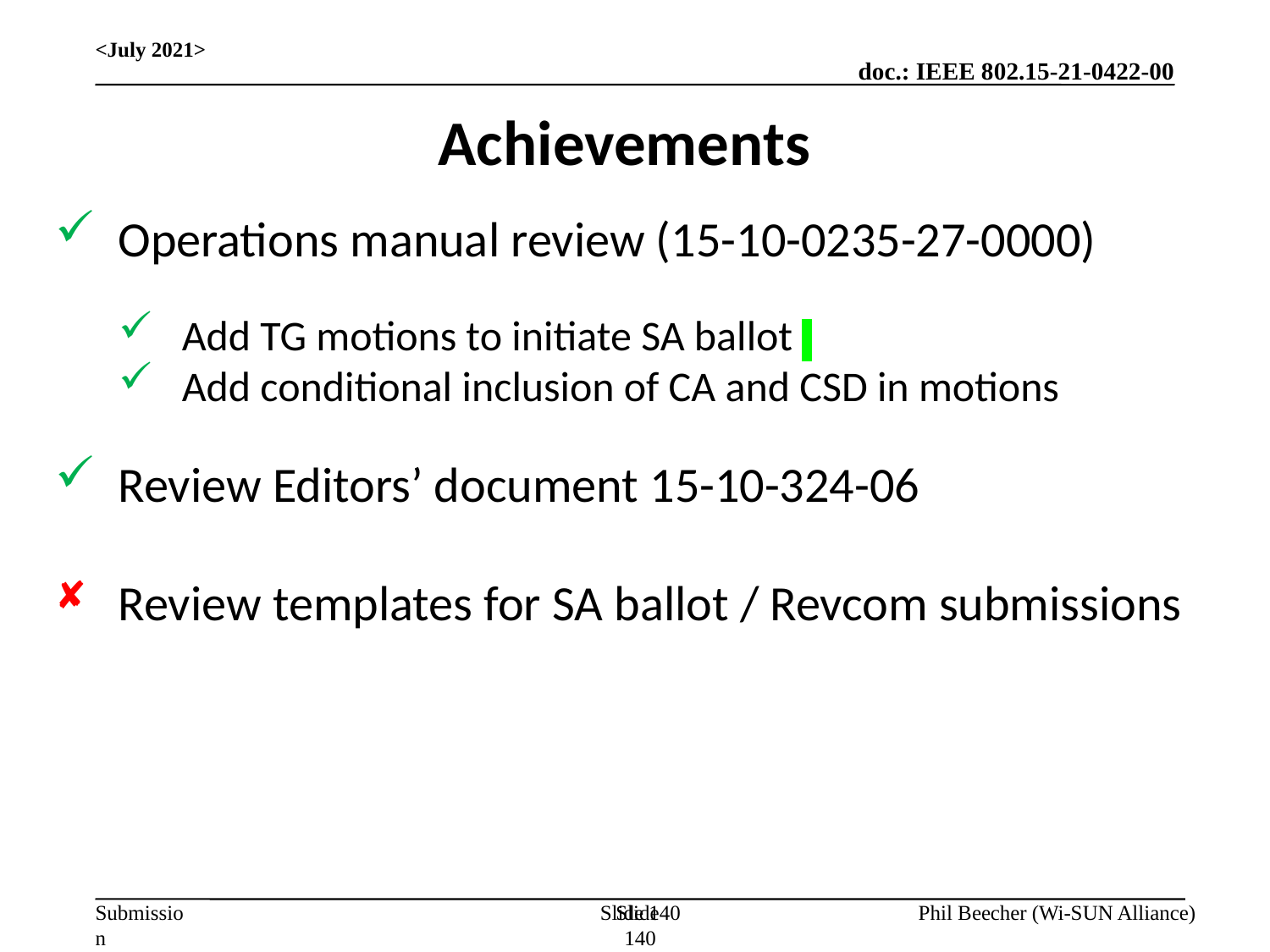

<July 2021>
Achievements
Operations manual review (15-10-0235-27-0000)

Add TG motions to initiate SA ballot
Add conditional inclusion of CA and CSD in motions

Review Editors’ document 15-10-324-06

Review templates for SA ballot / Revcom submissions

Slide 140
Slide 140
Phil Beecher (Wi-SUN Alliance)